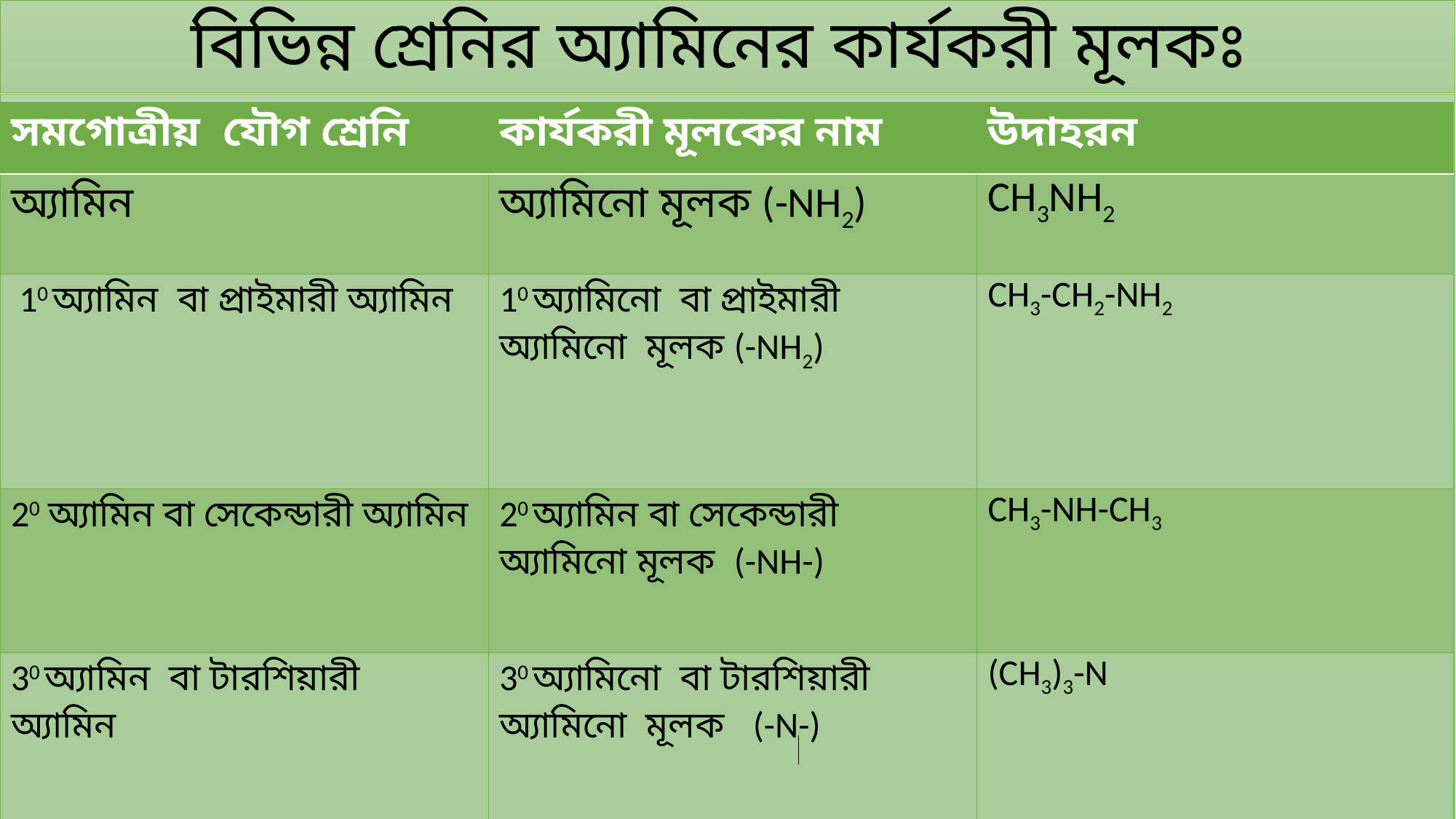

# বিভিন্ন শ্রেনির অ্যামিনের কার্যকরী মূলকঃ

| সমগোত্রীয় যৌগ শ্রেনি | কার্যকরী মূলকের নাম | উদাহরন |
| --- | --- | --- |
| অ্যামিন | অ্যামিনো মূলক (-NH2) | CH3NH2 |
| 10 অ্যামিন বা প্রাইমারী অ্যামিন | 10 অ্যামিনো বা প্রাইমারী অ্যামিনো মূলক (-NH2) | CH3-CH2-NH2 |
| 20 অ্যামিন বা সেকেন্ডারী অ্যামিন | 20 অ্যামিন বা সেকেন্ডারী অ্যামিনো মূলক (-NH-) | CH3-NH-CH3 |
| 30 অ্যামিন বা টারশিয়ারী অ্যামিন | 30 অ্যামিনো বা টারশিয়ারী অ্যামিনো মূলক (-N-) | (CH3)3-N |